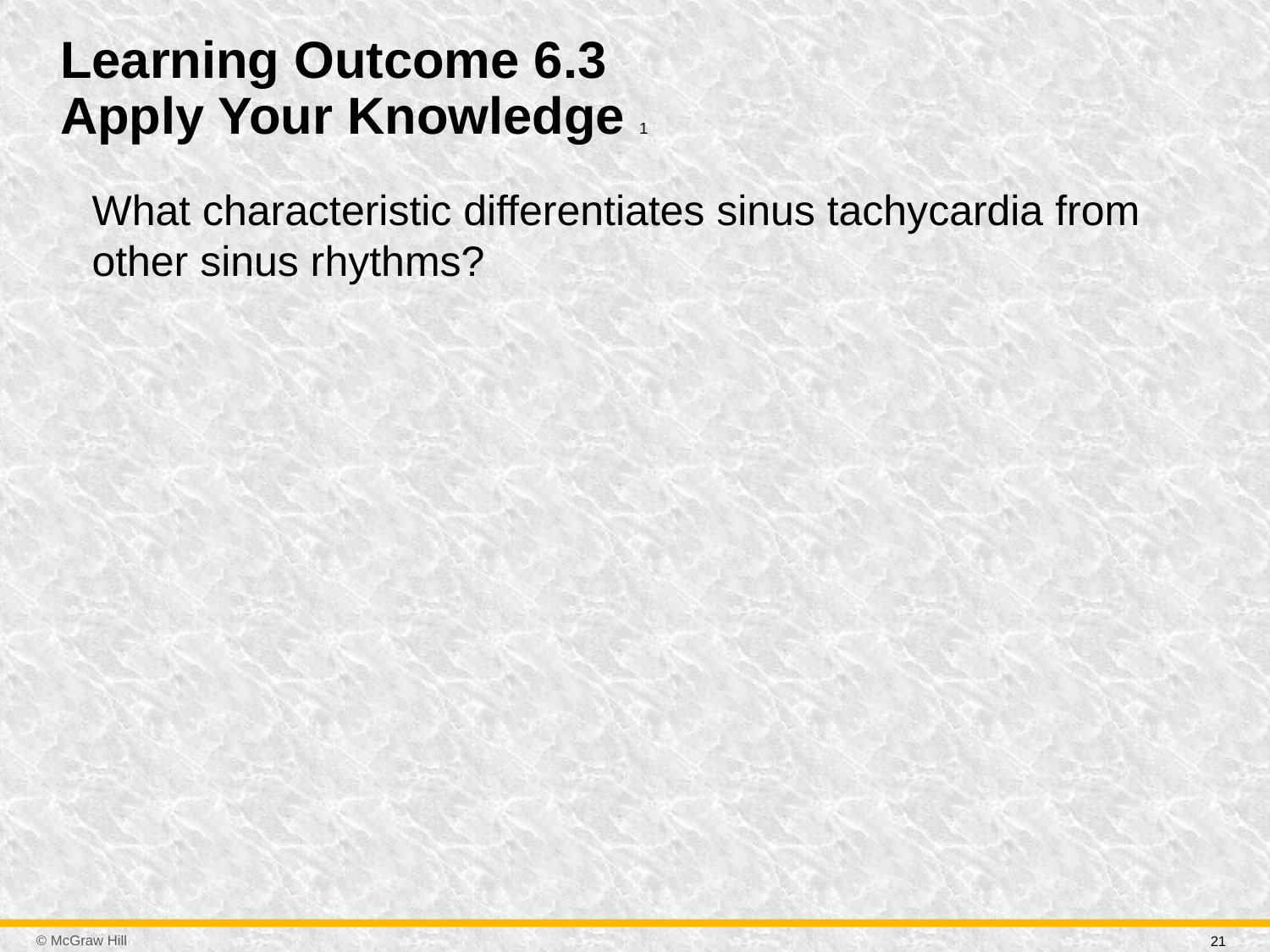

# Learning Outcome 6.3 Apply Your Knowledge 1
What characteristic differentiates sinus tachycardia from other sinus rhythms?
21